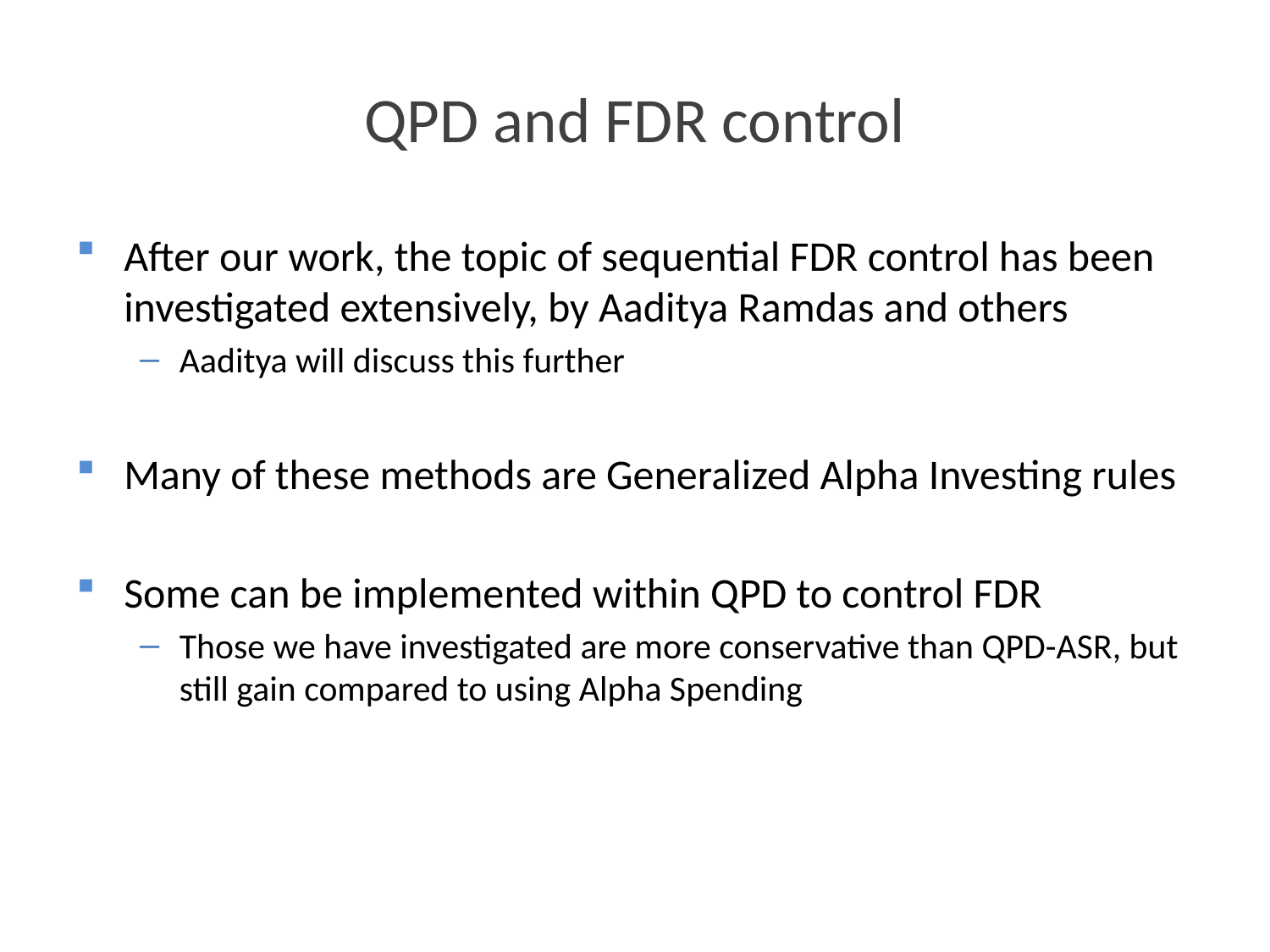

# QPD and FDR control
After our work, the topic of sequential FDR control has been investigated extensively, by Aaditya Ramdas and others
Aaditya will discuss this further

Many of these methods are Generalized Alpha Investing rules

Some can be implemented within QPD to control FDR
Those we have investigated are more conservative than QPD-ASR, but still gain compared to using Alpha Spending